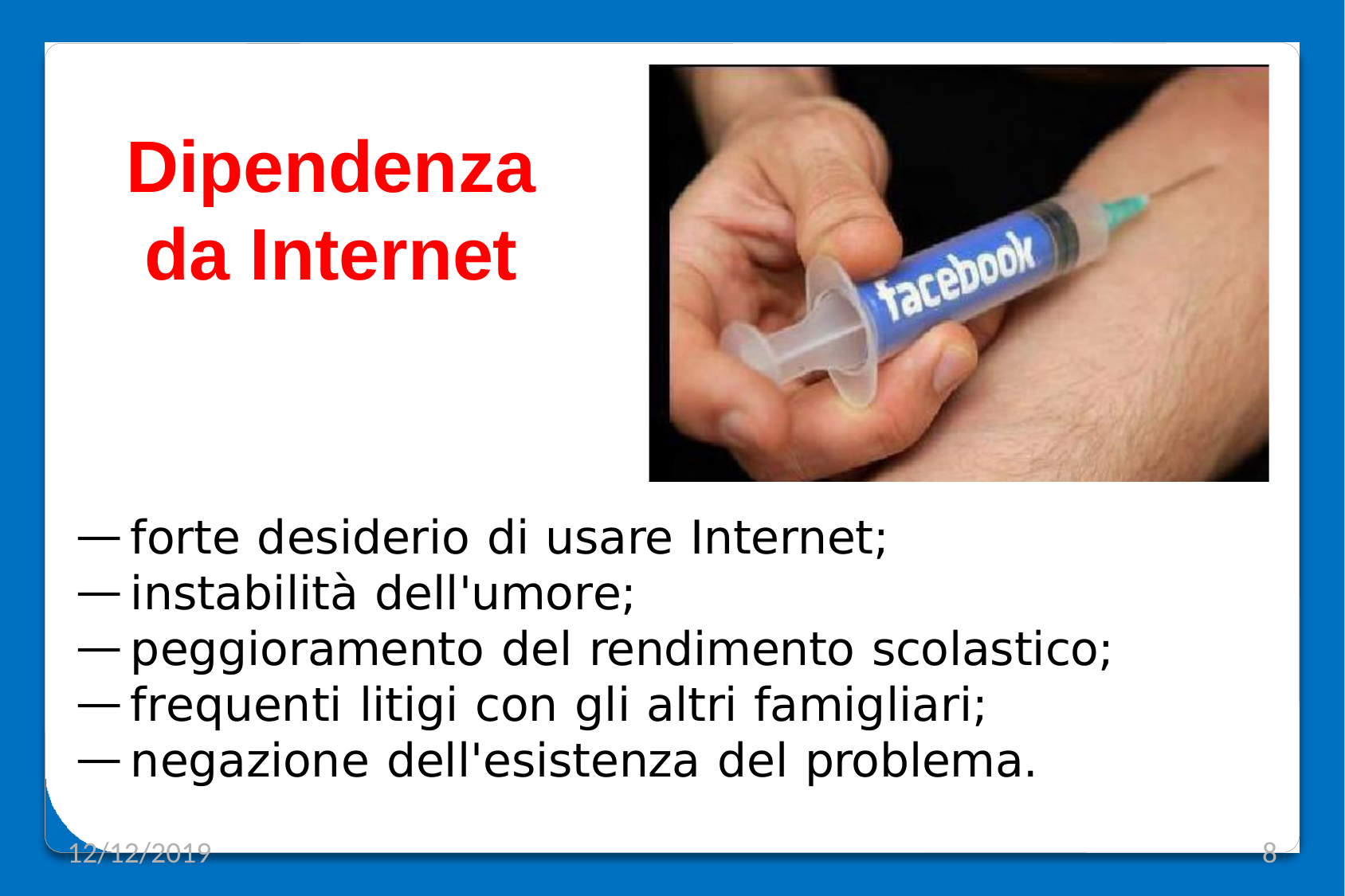

Dipendenza da Internet
forte desiderio di usare Internet;
instabilità dell'umore;
peggioramento del rendimento scolastico;
frequenti litigi con gli altri famigliari;
negazione dell'esistenza del problema.
12/12/2019
8